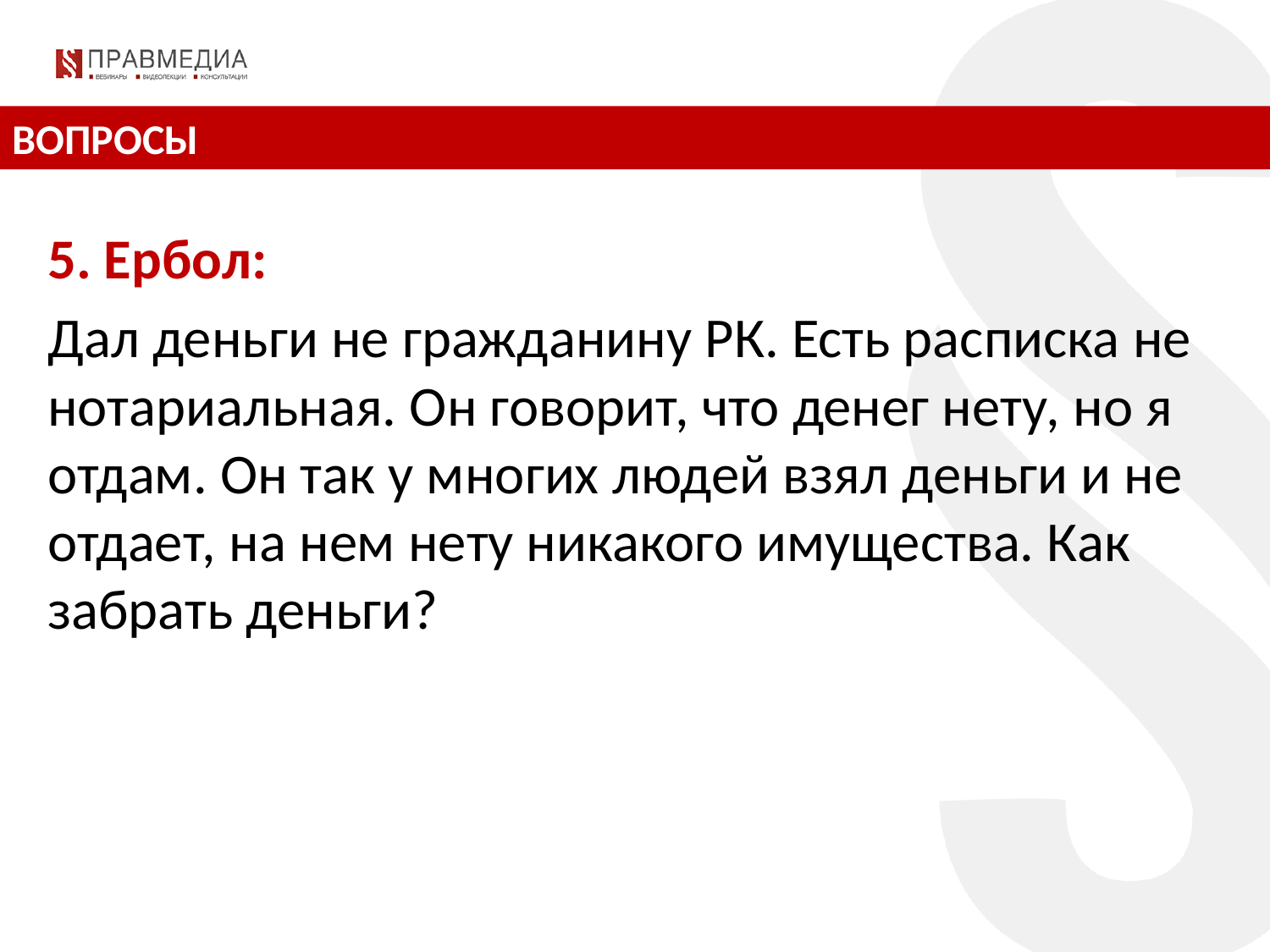

ВОПРОСЫ
5. Ербол:
Дал деньги не гражданину РК. Есть расписка не нотариальная. Он говорит, что денег нету, но я отдам. Он так у многих людей взял деньги и не отдает, на нем нету никакого имущества. Как забрать деньги?